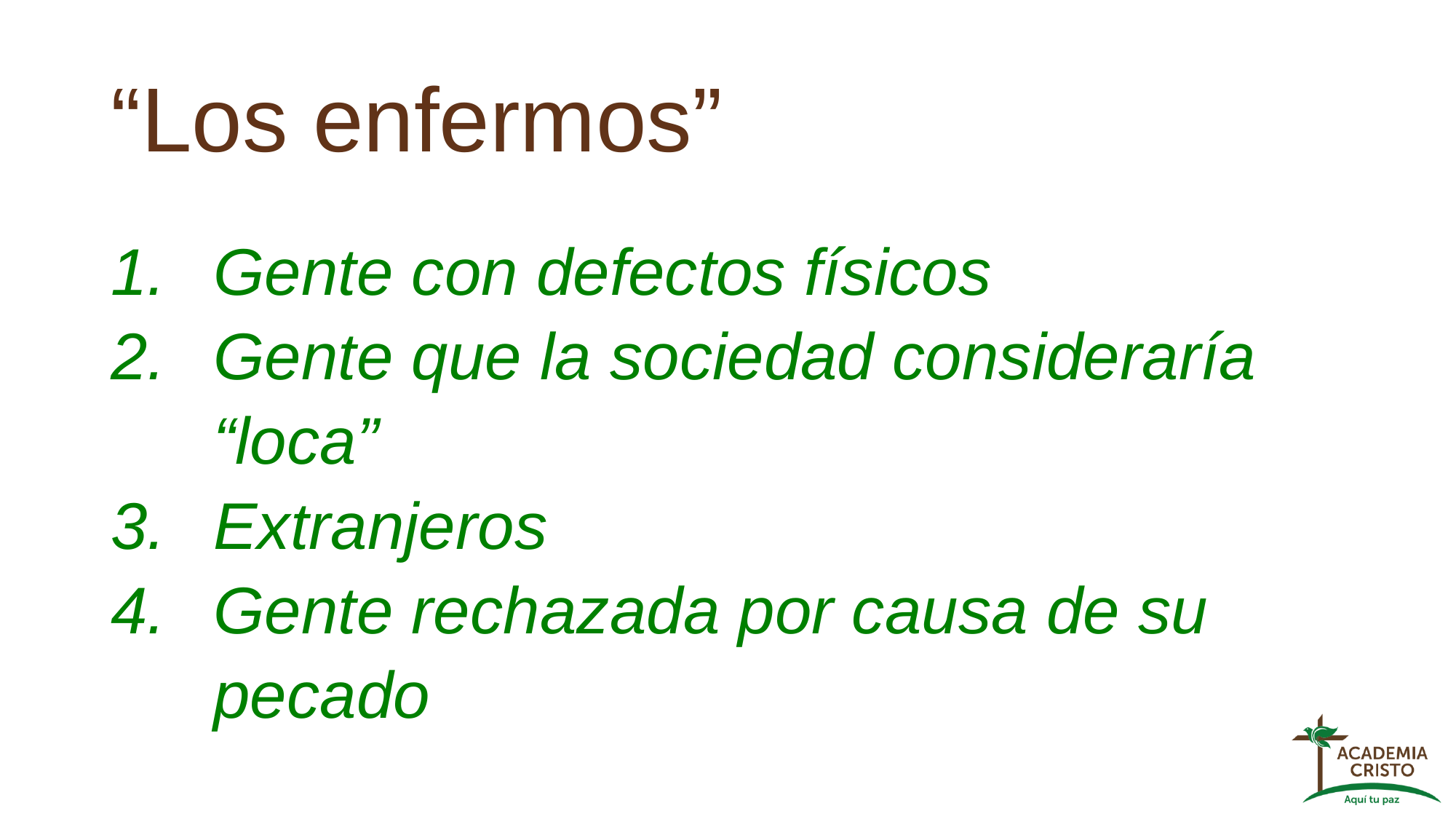

# “Los enfermos”
Gente con defectos físicos
Gente que la sociedad consideraría “loca”
Extranjeros
Gente rechazada por causa de su pecado